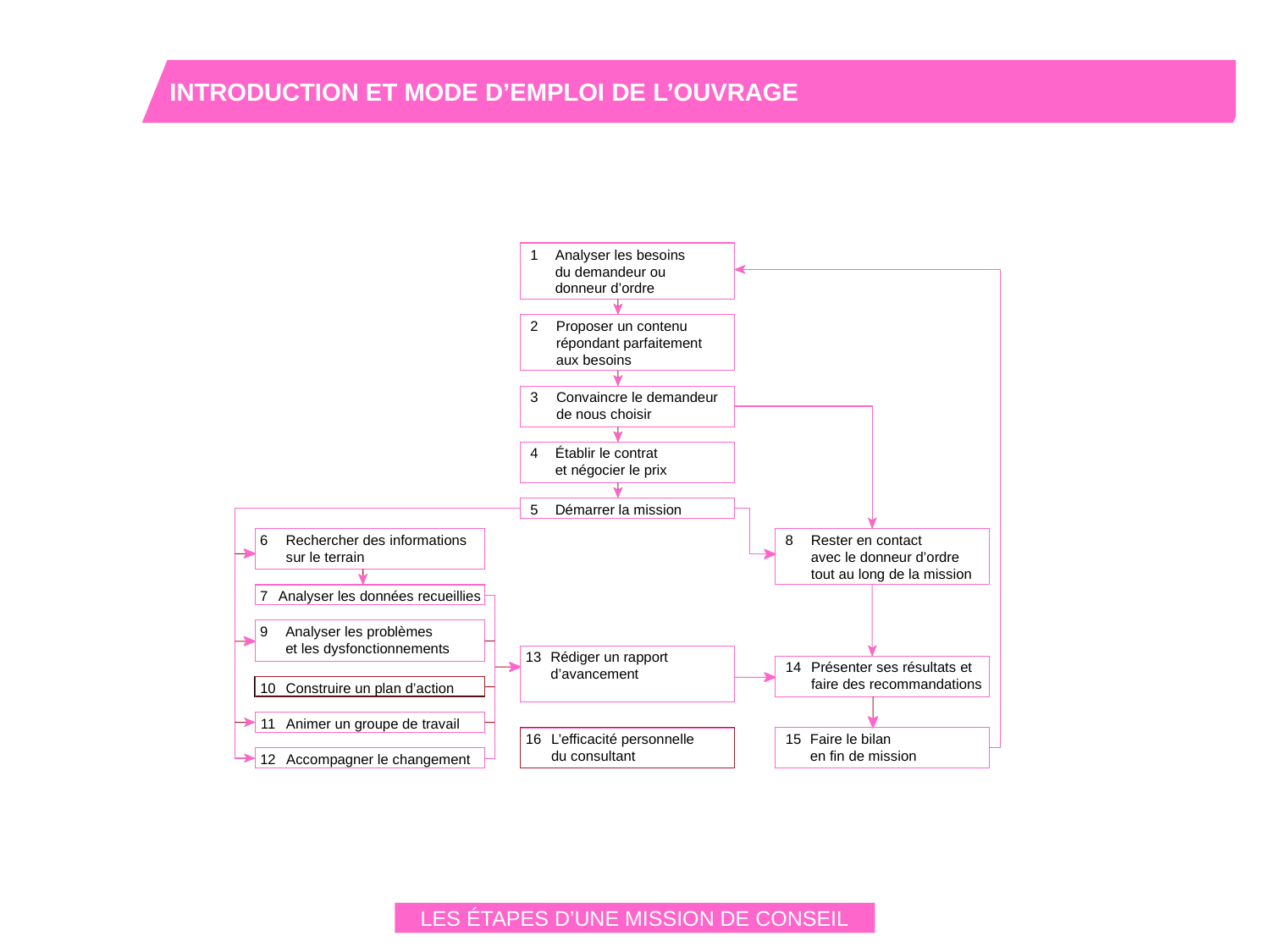

INTRODUCTION ET MODE D’EMPLOI DE L’OUVRAGE

1
Analyser les besoins
du demandeur ou
donneur d’ordre

2
Proposer un contenu
répondant parfaitement
aux besoins

3
Convaincre le demandeur
de nous choisir

4
Établir le contrat
et négocier le prix

5
Démarrer la mission

6
Rechercher des informations
sur le terrain
8
Rester en contact
avec le donneur d’ordre
tout au long de la mission

7
Analyser les données recueillies

9
Analyser les problèmes
et les dysfonctionnements

13
Rédiger un rapport
d’avancement

14
Présenter ses résultats et
faire des recommandations

10
Construire un plan d’action

11
Animer un groupe de travail

16
L’efficacité personnelle
du consultant
15
Faire le bilan
en fin de mission

12
Accompagner le changement

LES ÉTAPES D’UNE MISSION DE CONSEIL